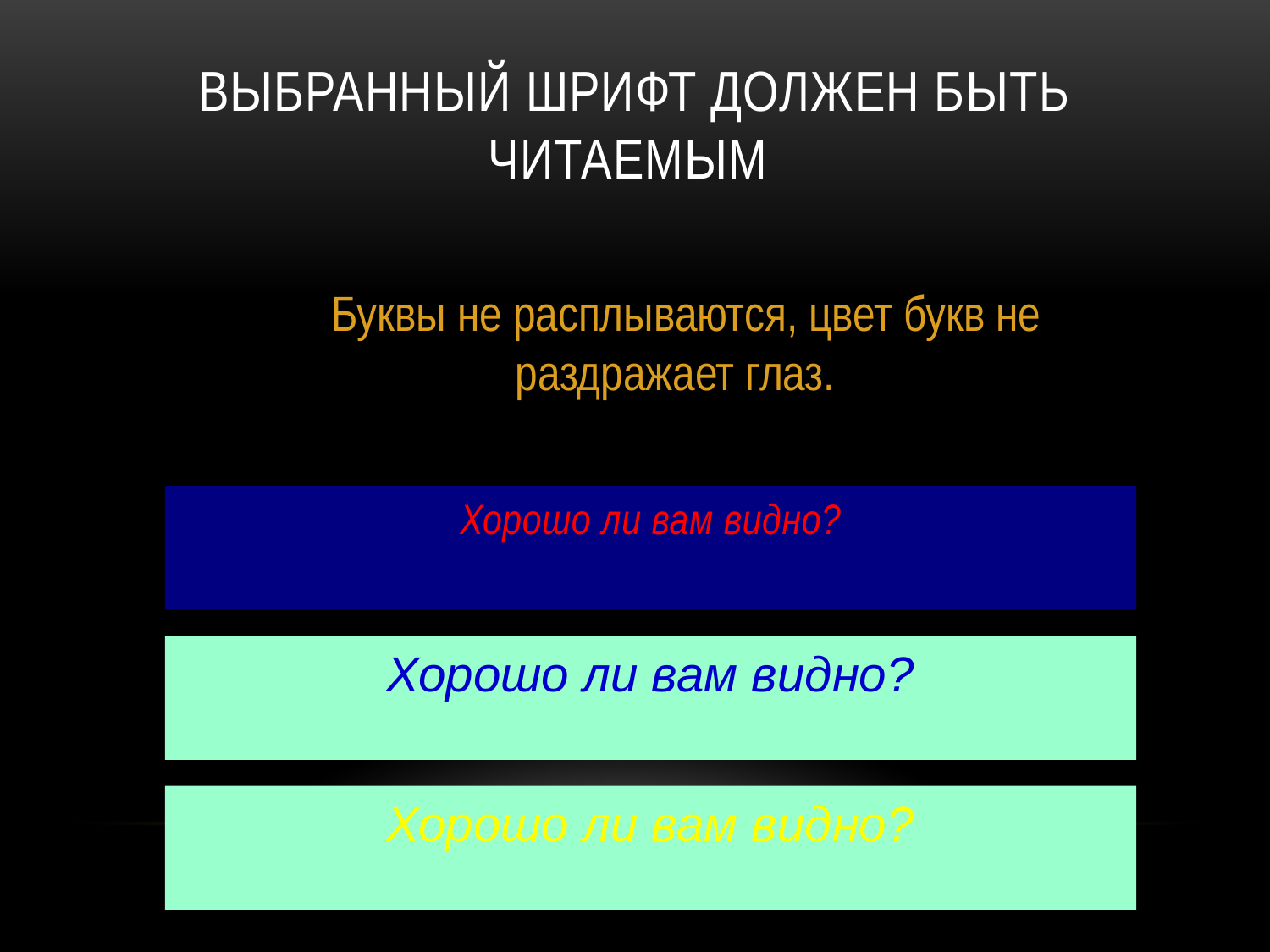

# Выбранный шрифт должен быть читаемым
  Буквы не расплываются, цвет букв не раздражает глаз.
Хорошо ли вам видно?
Хорошо ли вам видно?
Хорошо ли вам видно?